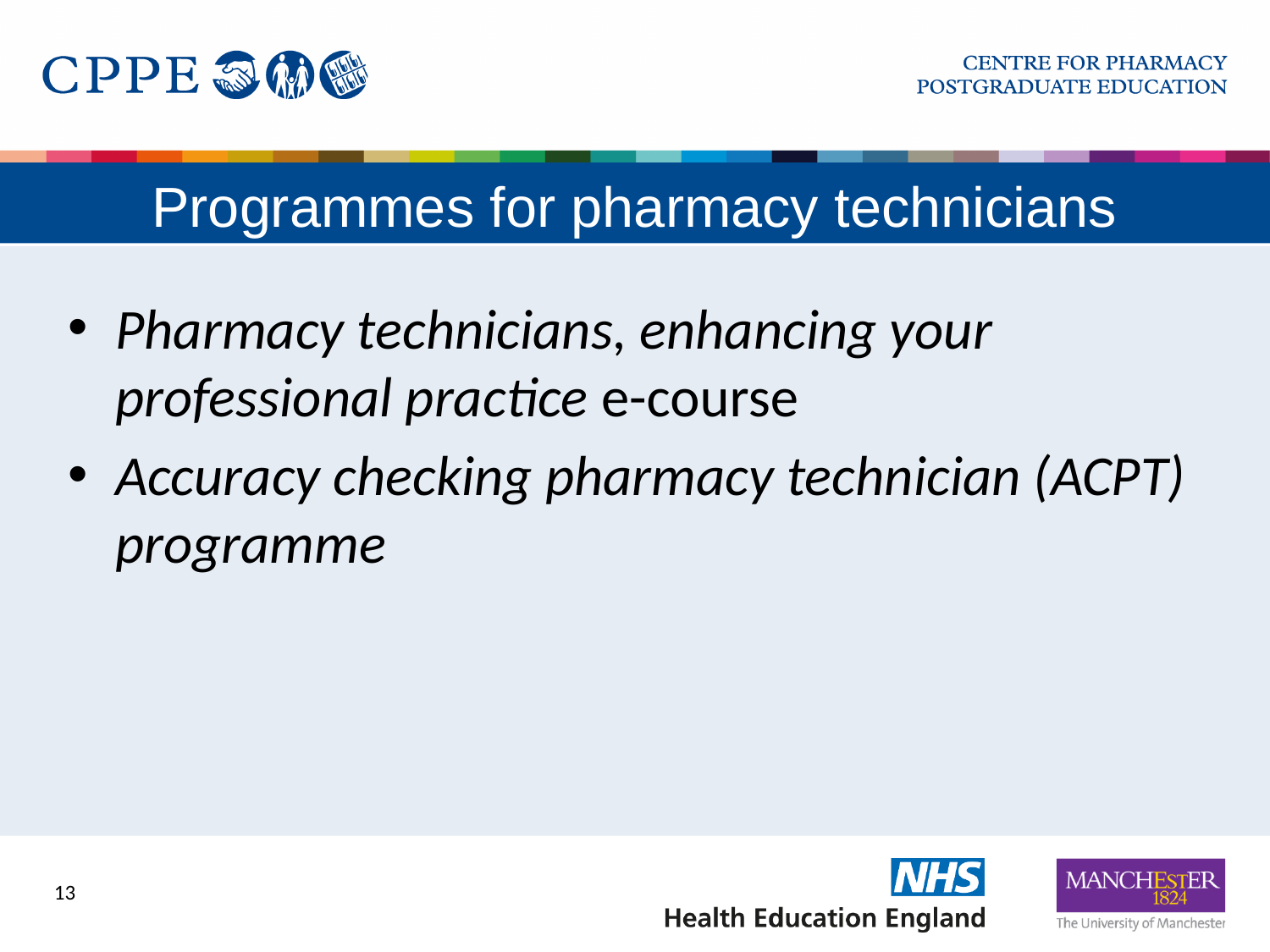

# Programmes for pharmacy technicians
Pharmacy technicians, enhancing your professional practice e-course
Accuracy checking pharmacy technician (ACPT) programme

13